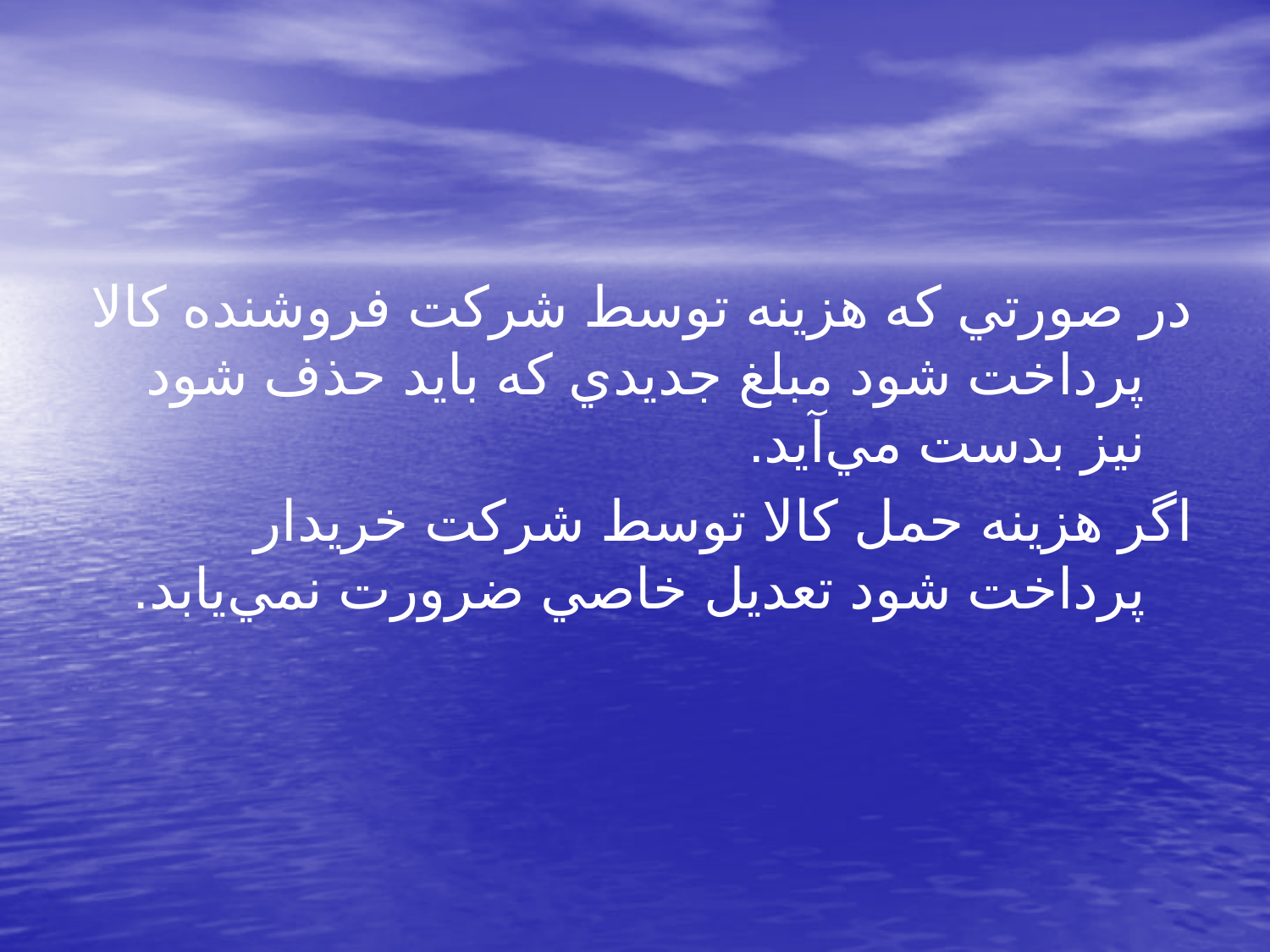

در صورتي كه هزينه توسط شركت فروشنده كالا پرداخت شود مبلغ جديدي كه بايد حذف شود نيز بدست مي‌آيد.
اگر هزينه حمل كالا توسط شركت خريدار پرداخت شود تعديل خاصي ضرورت نمي‌يابد.